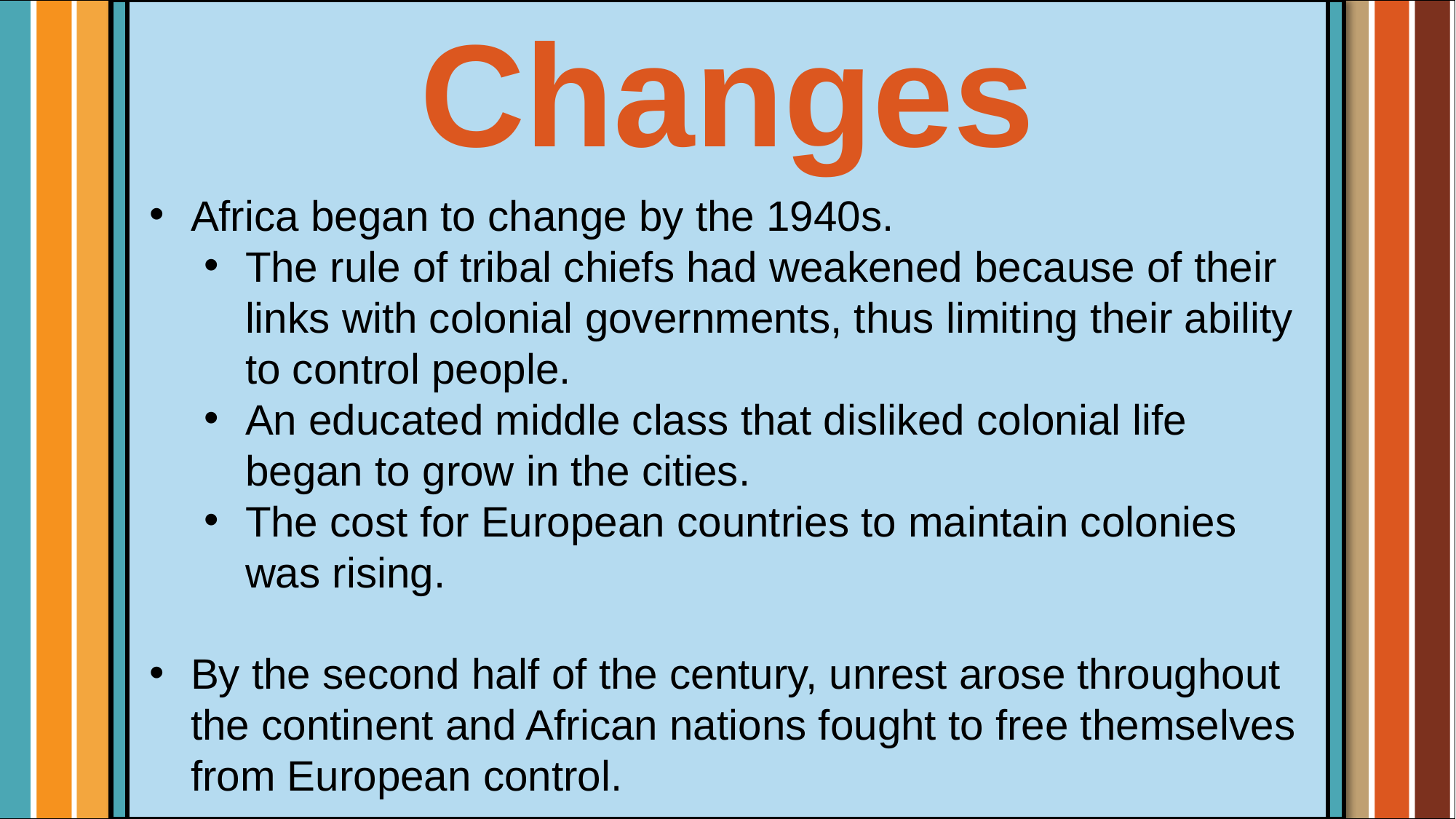

Changes
Africa began to change by the 1940s.
The rule of tribal chiefs had weakened because of their links with colonial governments, thus limiting their ability to control people.
An educated middle class that disliked colonial life began to grow in the cities.
The cost for European countries to maintain colonies was rising.

By the second half of the century, unrest arose throughout the continent and African nations fought to free themselves from European control.